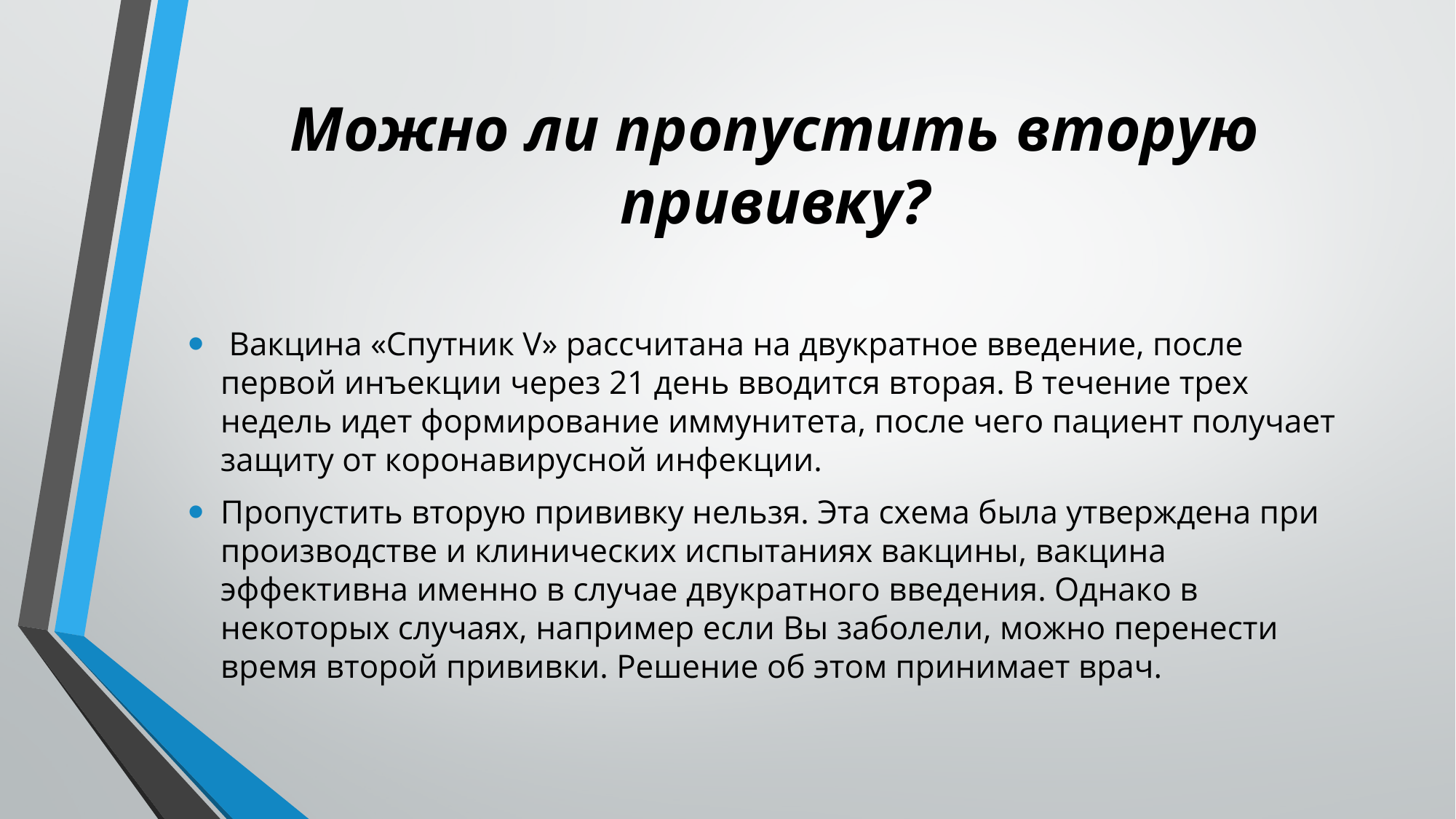

# Можно ли пропустить вторую прививку?
 Вакцина «Спутник V» рассчитана на двукратное введение, после первой инъекции через 21 день вводится вторая. В течение трех недель идет формирование иммунитета, после чего пациент получает защиту от коронавирусной инфекции.
Пропустить вторую прививку нельзя. Эта схема была утверждена при производстве и клинических испытаниях вакцины, вакцина эффективна именно в случае двукратного введения. Однако в некоторых случаях, например если Вы заболели, можно перенести время второй прививки. Решение об этом принимает врач.